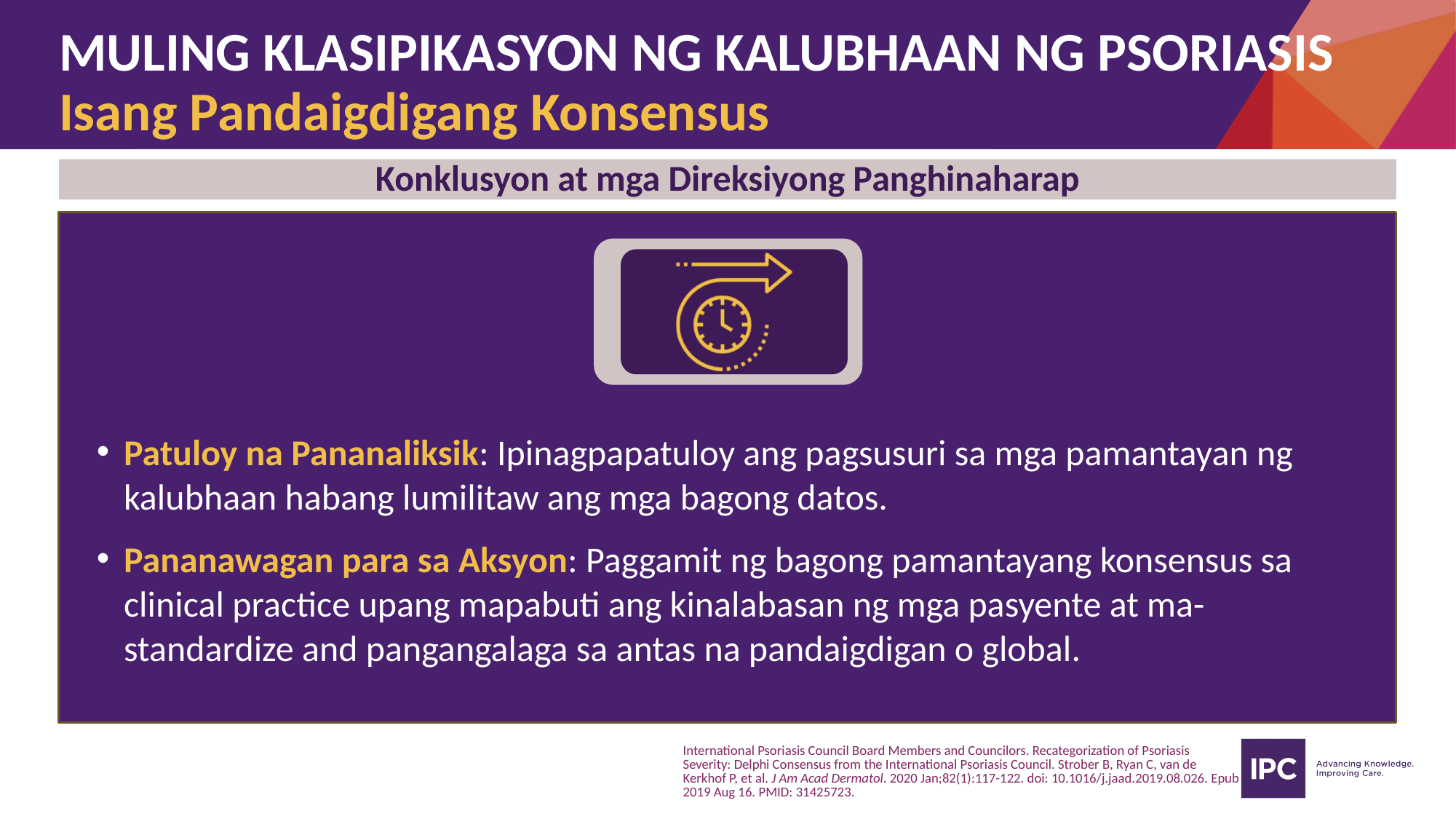

# MULING KLASIPIKASYON NG KALUBHAAN NG PSORIASIS Isang Pandaigdigang Konsensus

Konklusyon at mga Direksiyong Panghinaharap

Patuloy na Pananaliksik: Ipinagpapatuloy ang pagsusuri sa mga pamantayan ng kalubhaan habang lumilitaw ang mga bagong datos.
Pananawagan para sa Aksyon: Paggamit ng bagong pamantayang konsensus sa clinical practice upang mapabuti ang kinalabasan ng mga pasyente at ma-standardize and pangangalaga sa antas na pandaigdigan o global.
International Psoriasis Council Board Members and Councilors. Recategorization of Psoriasis Severity: Delphi Consensus from the International Psoriasis Council. Strober B, Ryan C, van de Kerkhof P, et al. J Am Acad Dermatol. 2020 Jan;82(1):117-122. doi: 10.1016/j.jaad.2019.08.026. Epub 2019 Aug 16. PMID: 31425723.